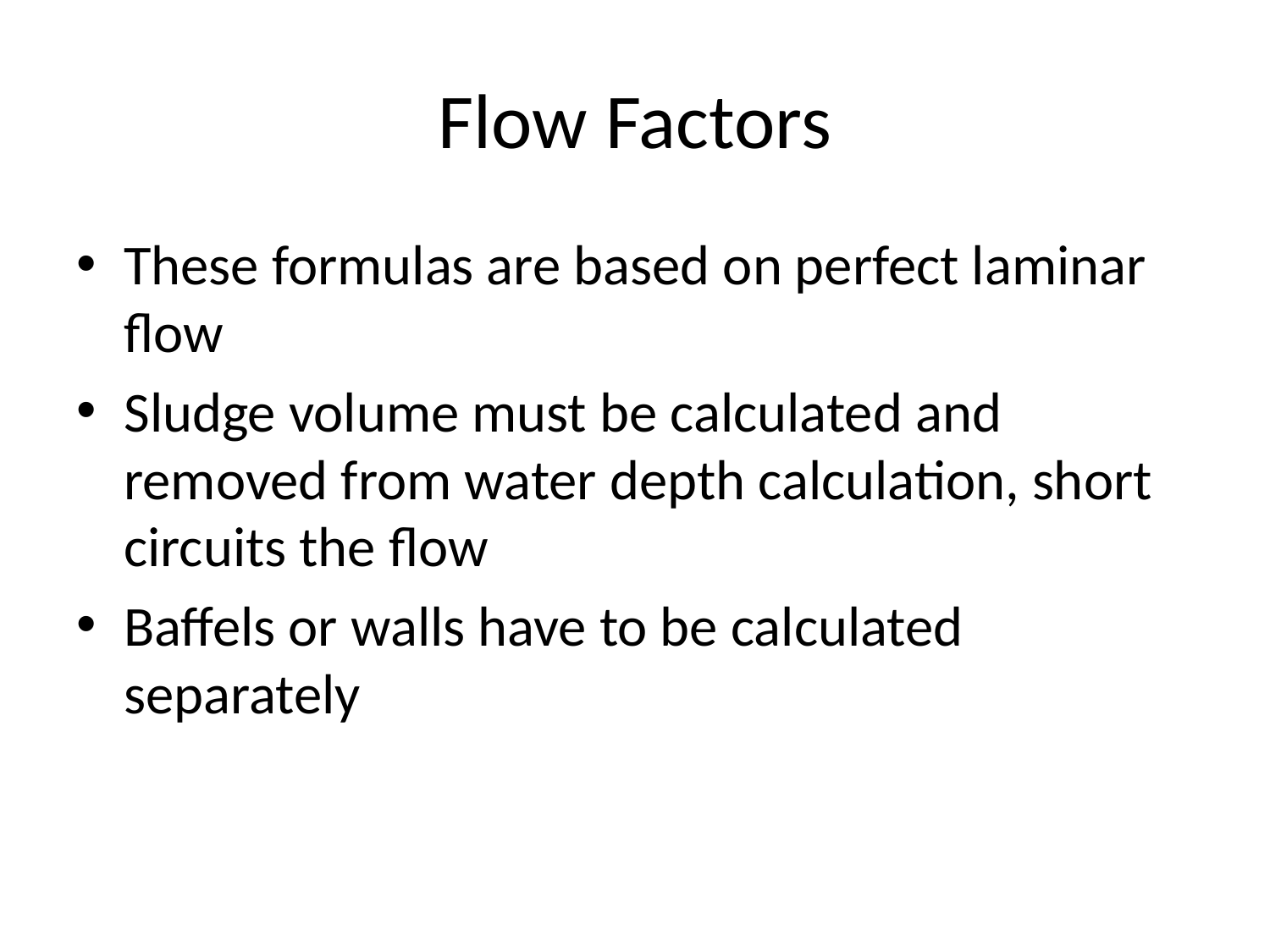

# Flow Factors
These formulas are based on perfect laminar flow
Sludge volume must be calculated and removed from water depth calculation, short circuits the flow
Baffels or walls have to be calculated separately